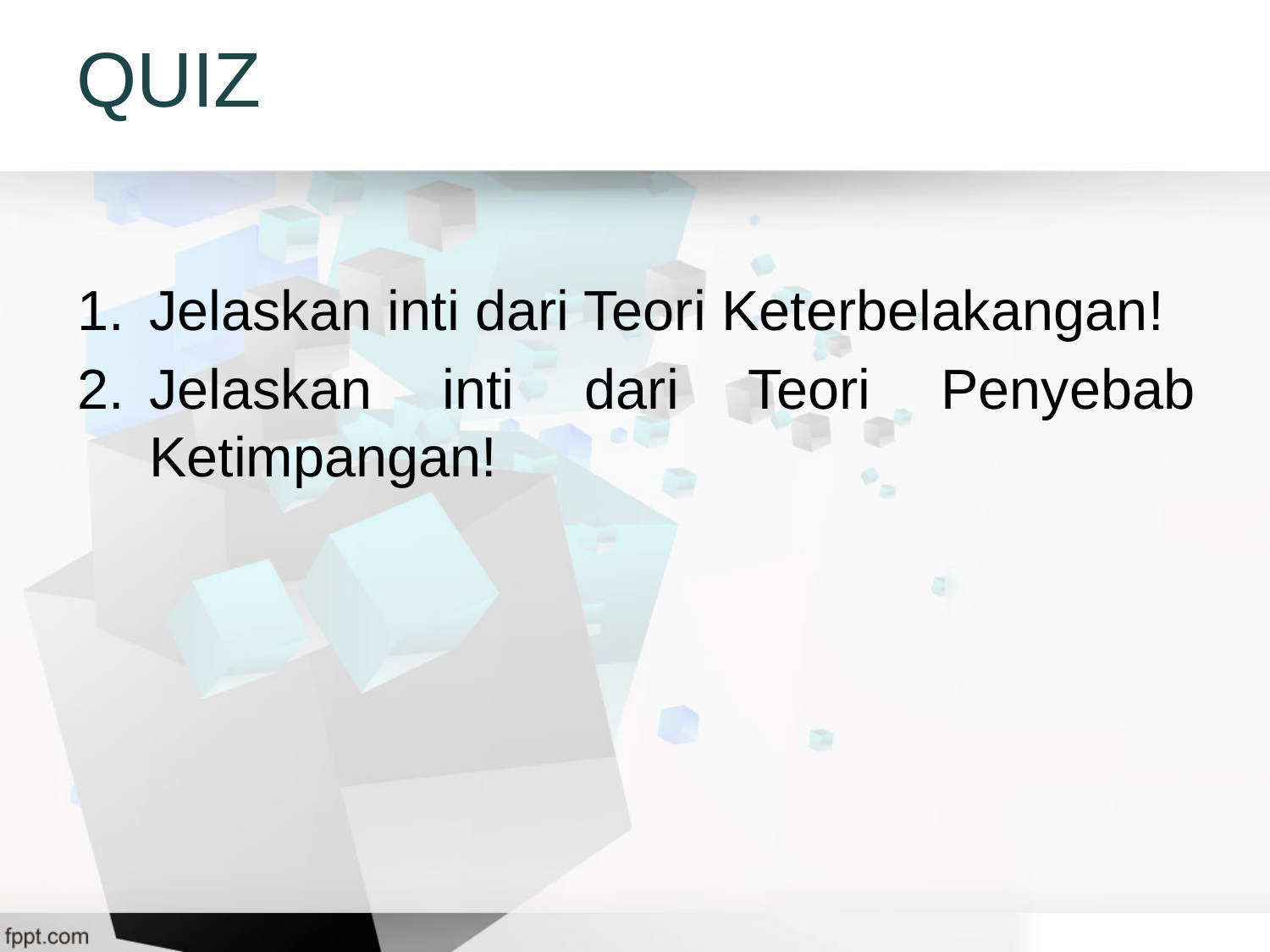

# QUIZ
Jelaskan inti dari Teori Keterbelakangan!
Jelaskan inti dari Teori Penyebab Ketimpangan!